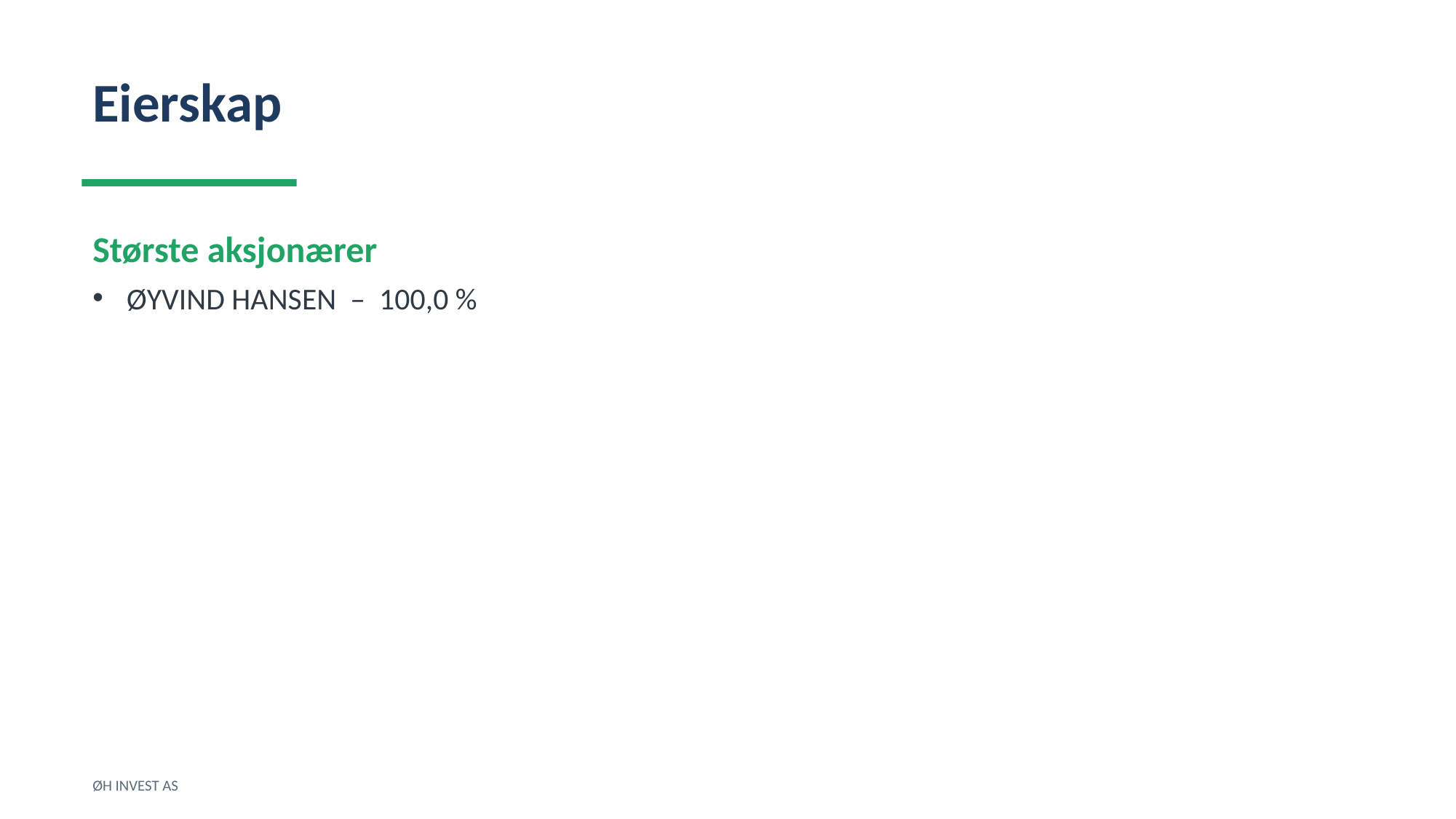

Eierskap

Største aksjonærer
ØYVIND HANSEN  –  100,0 %
ØH INVEST AS